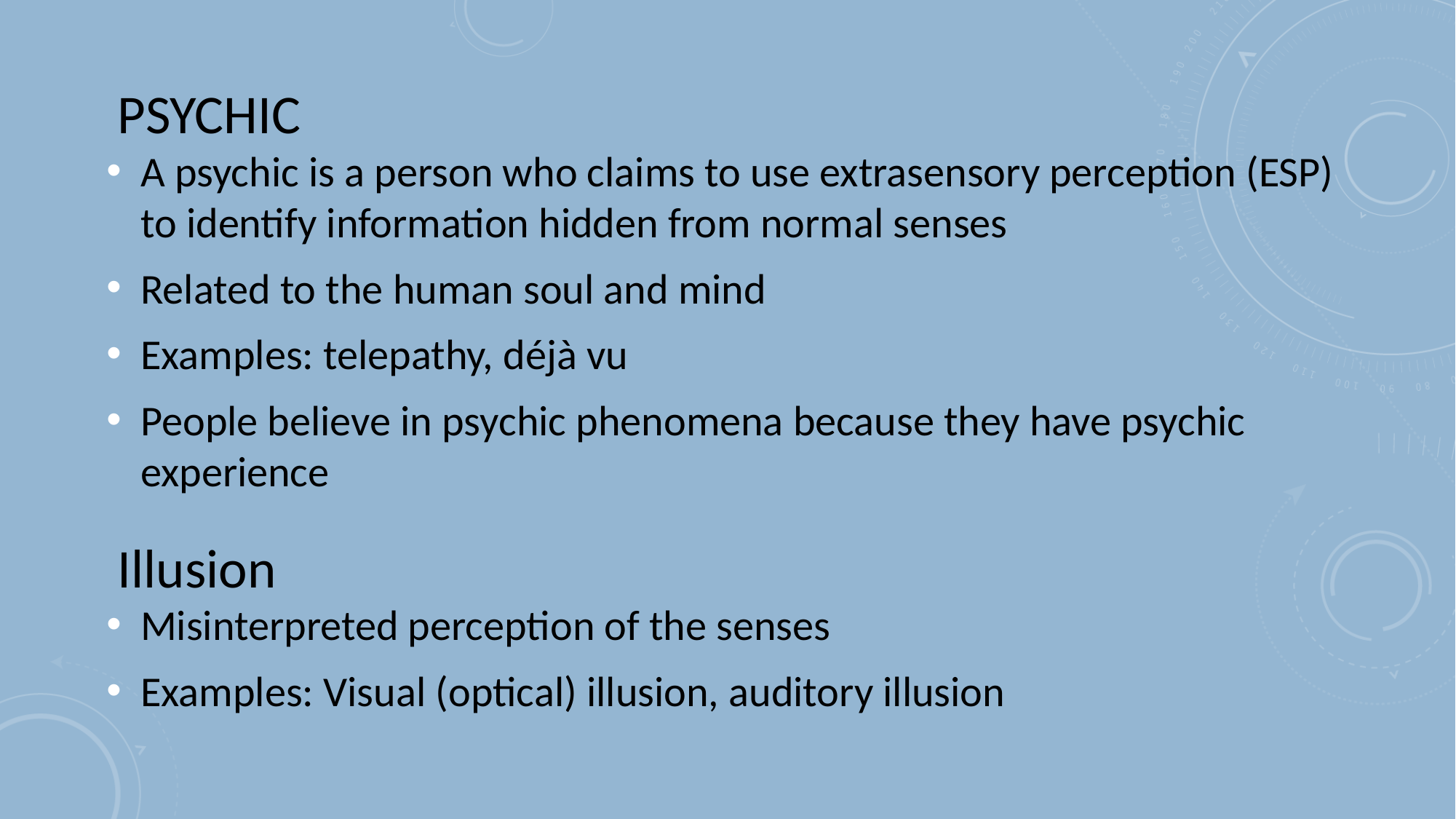

# Psychic
A psychic is a person who claims to use extrasensory perception (ESP) to identify information hidden from normal senses
Related to the human soul and mind
Examples: telepathy, déjà vu
People believe in psychic phenomena because they have psychic experience
Misinterpreted perception of the senses
Examples: Visual (optical) illusion, auditory illusion
Illusion